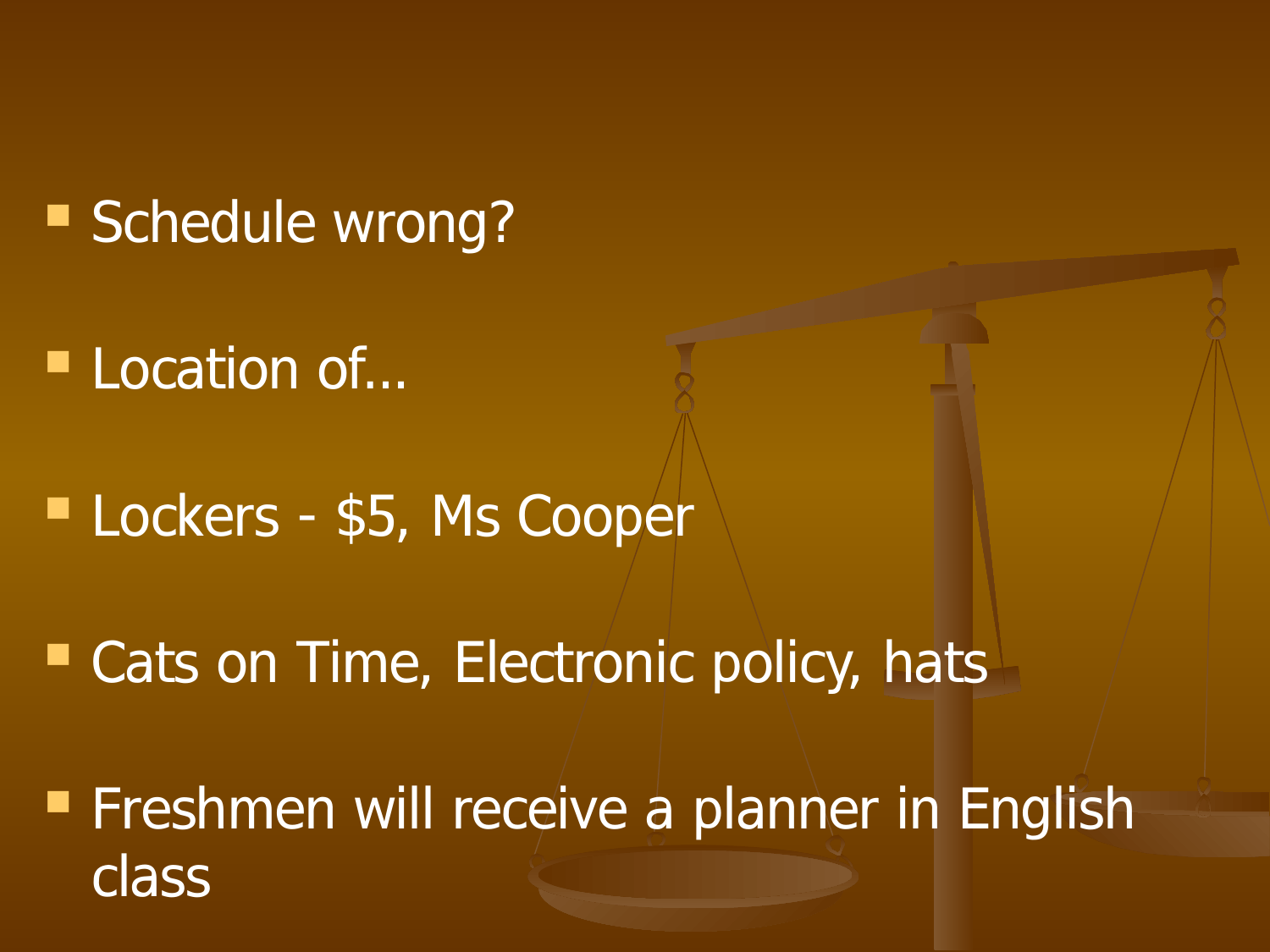

#
Schedule wrong?
Location of…
Lockers - $5, Ms Cooper
Cats on Time, Electronic policy, hats
Freshmen will receive a planner in English class